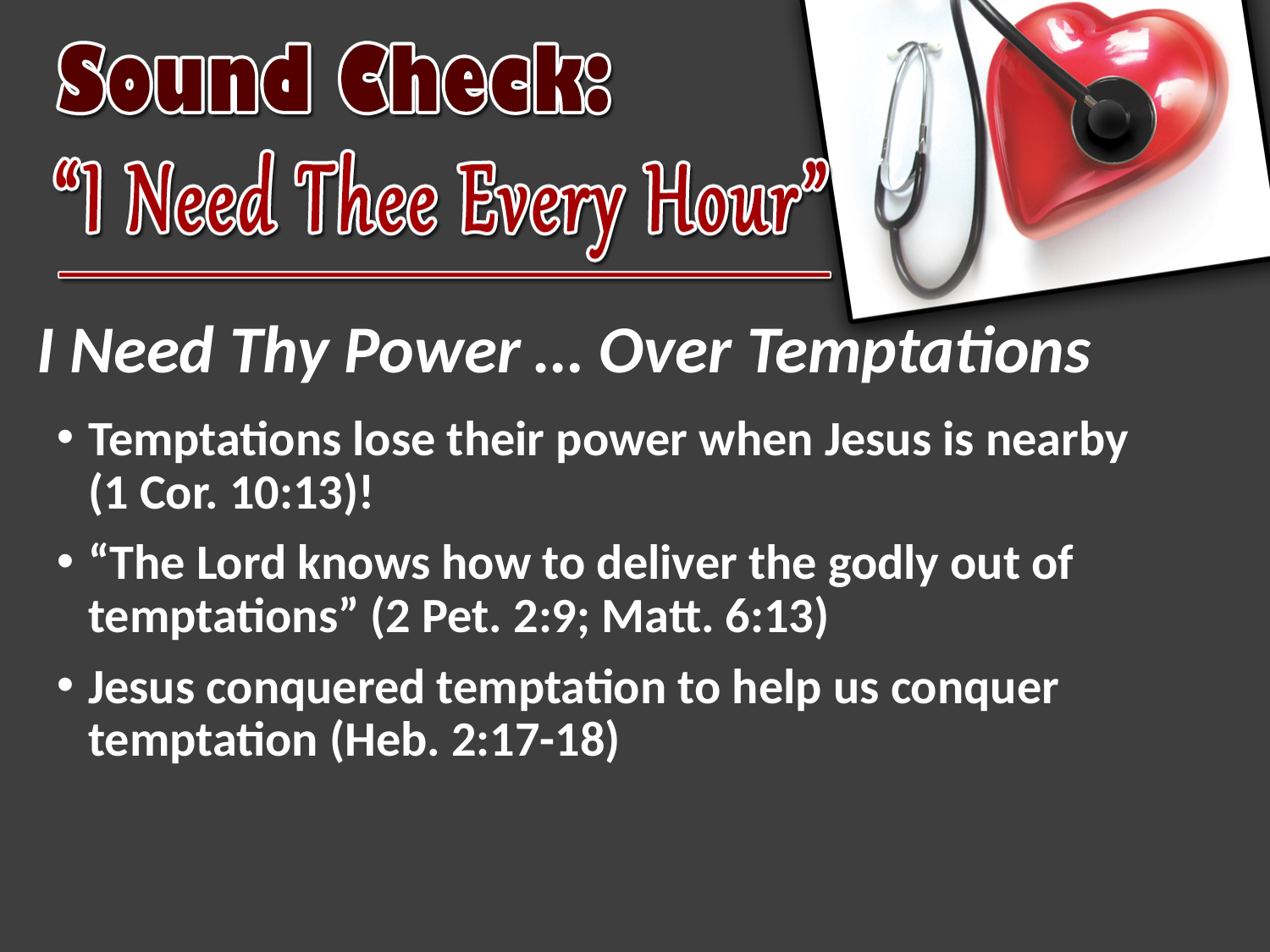

# I Need Thy Power … Over Temptations
Temptations lose their power when Jesus is nearby (1 Cor. 10:13)!
“The Lord knows how to deliver the godly out of temptations” (2 Pet. 2:9; Matt. 6:13)
Jesus conquered temptation to help us conquer temptation (Heb. 2:17-18)